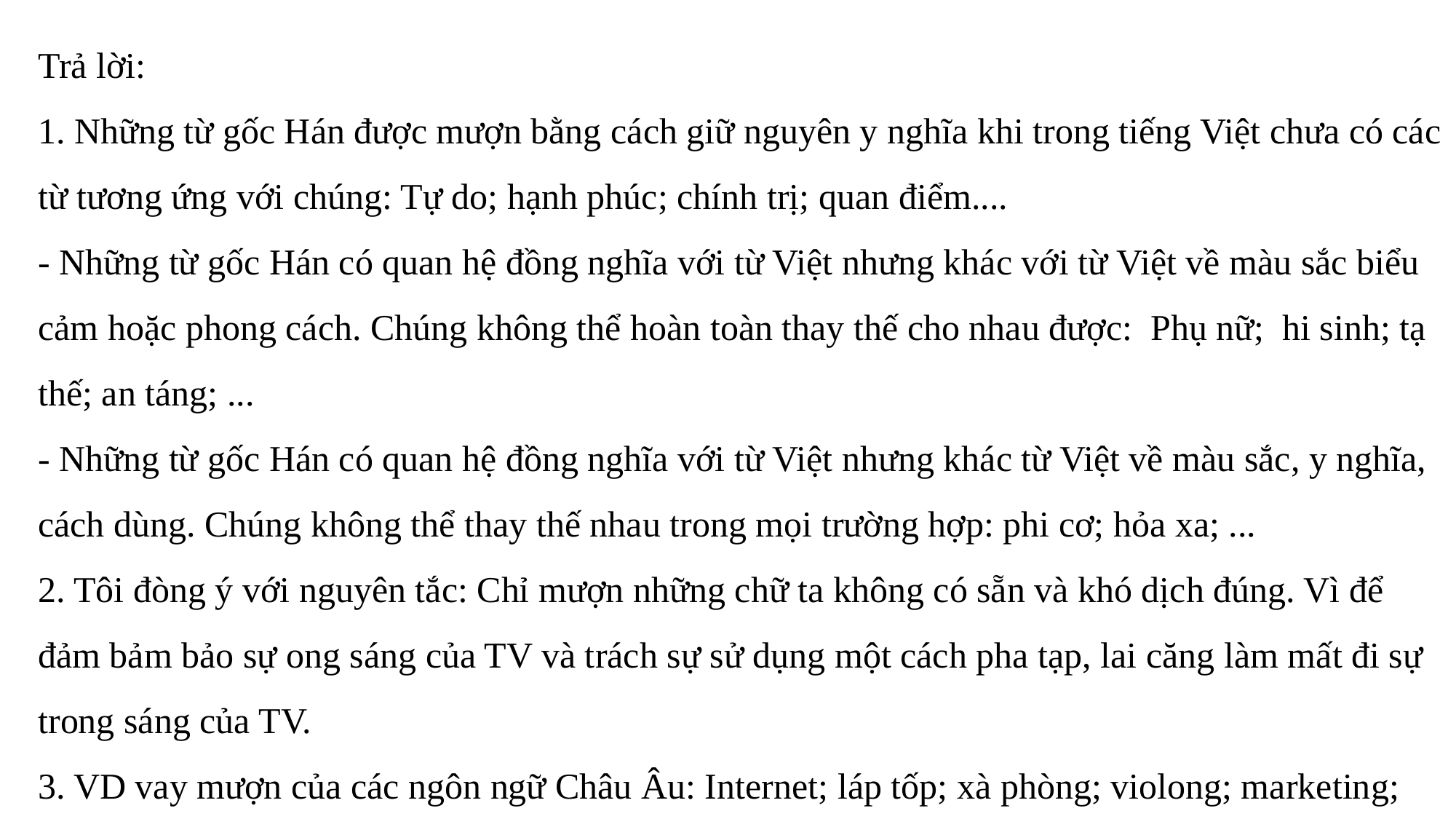

Trả lời:
1. Những từ gốc Hán được mượn bằng cách giữ nguyên y nghĩa khi trong tiếng Việt chưa có các từ tương ứng với chúng: Tự do; hạnh phúc; chính trị; quan điểm....
- Những từ gốc Hán có quan hệ đồng nghĩa với từ Việt nhưng khác với từ Việt về màu sắc biểu cảm hoặc phong cách. Chúng không thể hoàn toàn thay thế cho nhau được:  Phụ nữ;  hi sinh; tạ thế; an táng; ...
- Những từ gốc Hán có quan hệ đồng nghĩa với từ Việt nhưng khác từ Việt về màu sắc, y nghĩa, cách dùng. Chúng không thể thay thế nhau trong mọi trường hợp: phi cơ; hỏa xa; ...
2. Tôi đòng ý với nguyên tắc: Chỉ mượn những chữ ta không có sẵn và khó dịch đúng. Vì để đảm bảm bảo sự ong sáng của TV và trách sự sử dụng một cách pha tạp, lai căng làm mất đi sự trong sáng của TV.
3. VD vay mượn của các ngôn ngữ Châu Âu: Internet; láp tốp; xà phòng; violong; marketing; kinh tế số; công nghệ số,....